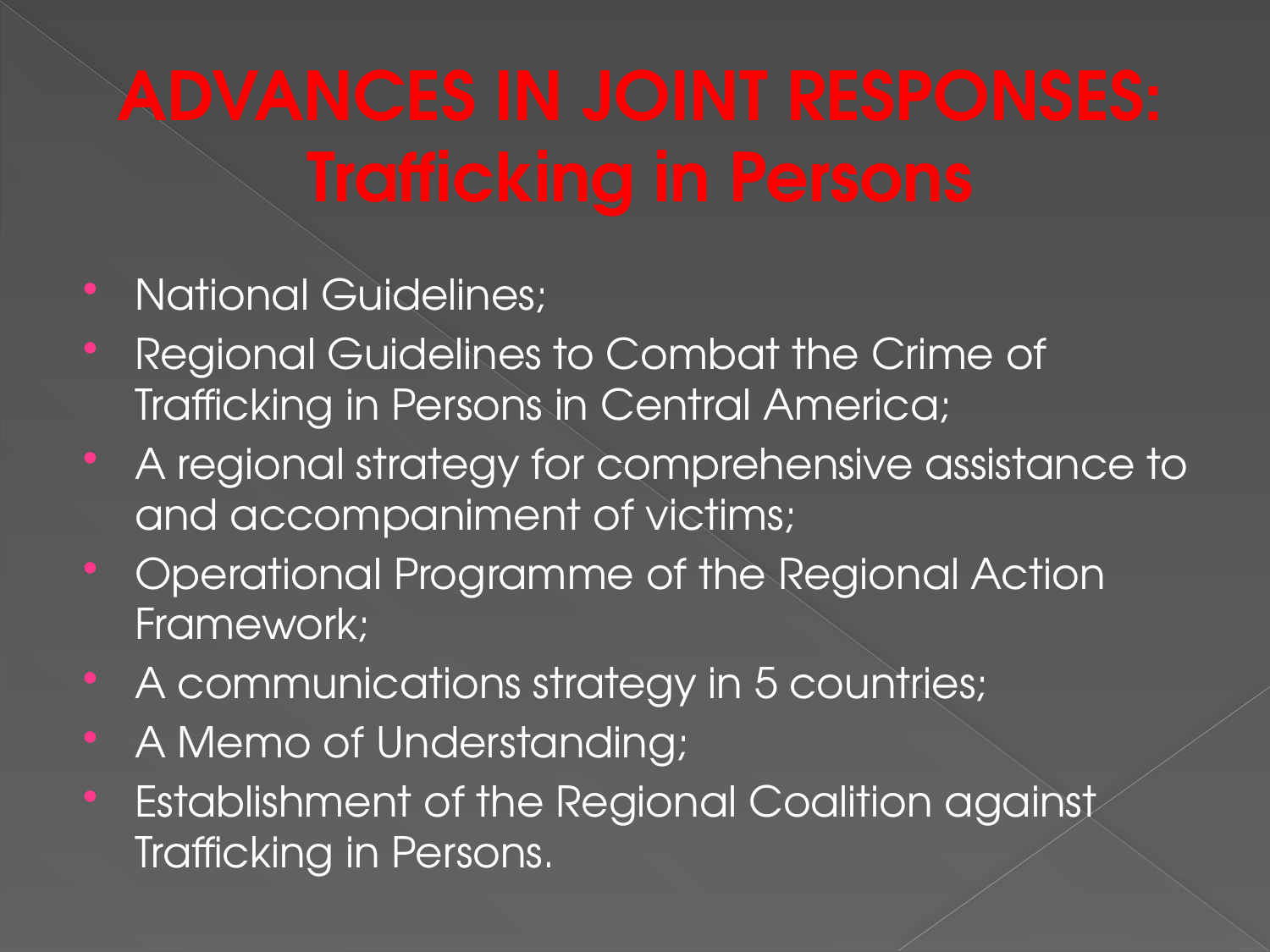

# ADVANCES IN JOINT RESPONSES: Trafficking in Persons
National Guidelines;
Regional Guidelines to Combat the Crime of Trafficking in Persons in Central America;
A regional strategy for comprehensive assistance to and accompaniment of victims;
Operational Programme of the Regional Action Framework;
A communications strategy in 5 countries;
A Memo of Understanding;
Establishment of the Regional Coalition against Trafficking in Persons.